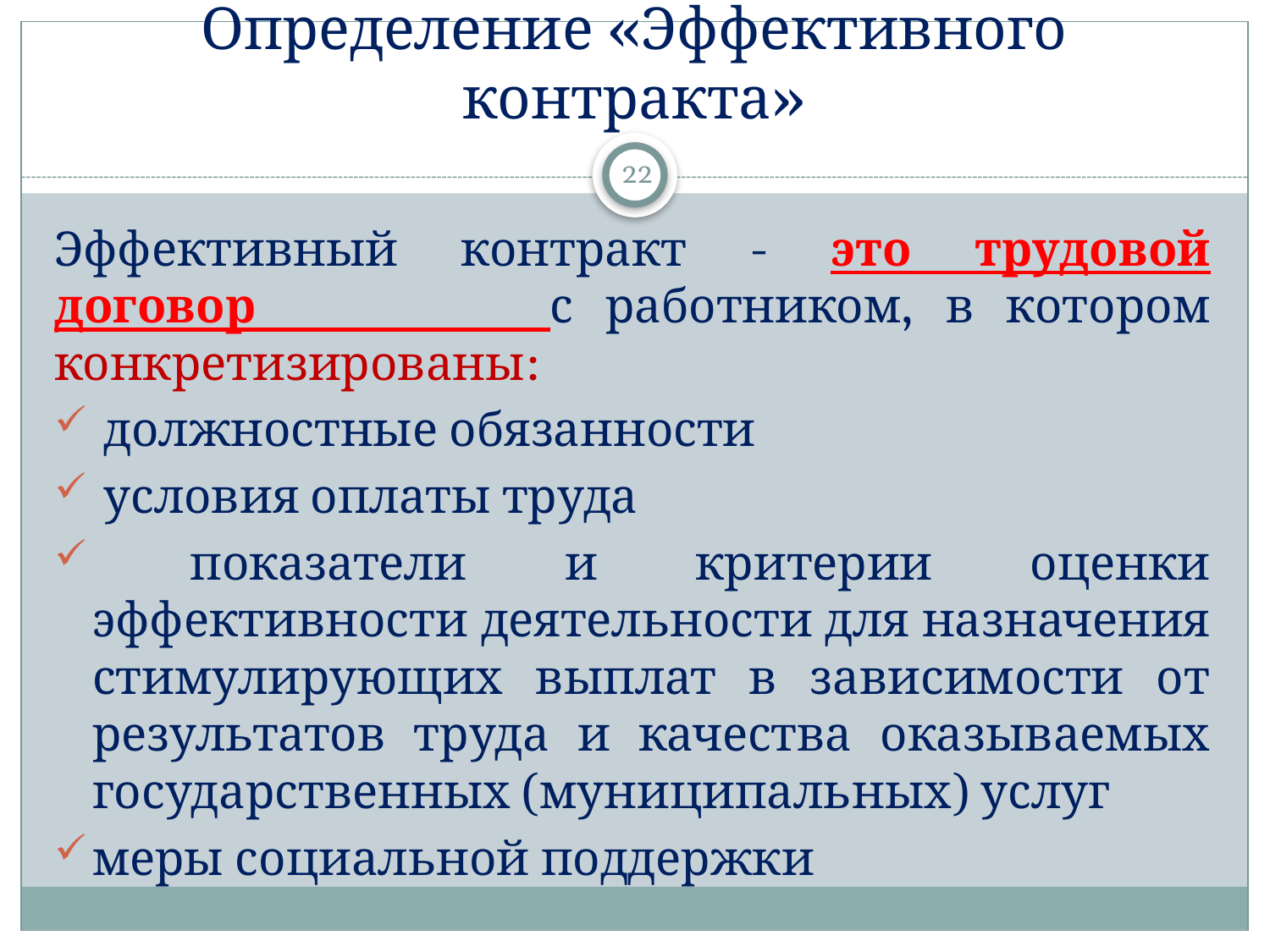

# Определение «Эффективного контракта»
22
Эффективный контракт - это трудовой договор         с работником, в котором конкретизированы:
 должностные обязанности
 условия оплаты труда
 показатели и критерии оценки эффективности деятельности для назначения стимулирующих выплат в зависимости от результатов труда и качества оказываемых государственных (муниципальных) услуг
меры социальной поддержки